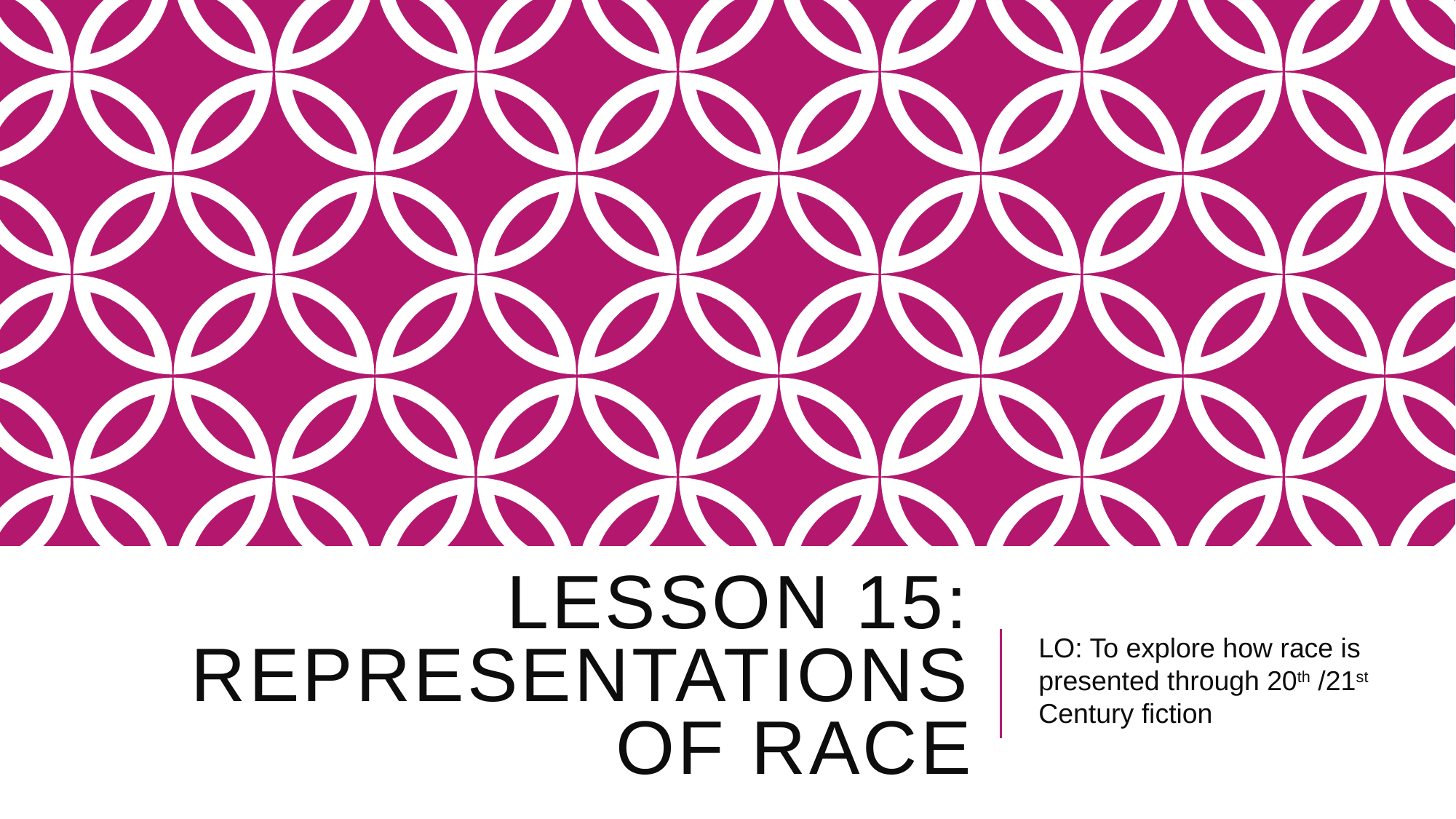

# Lesson 15: representations of race
LO: To explore how race is presented through 20th /21st Century fiction